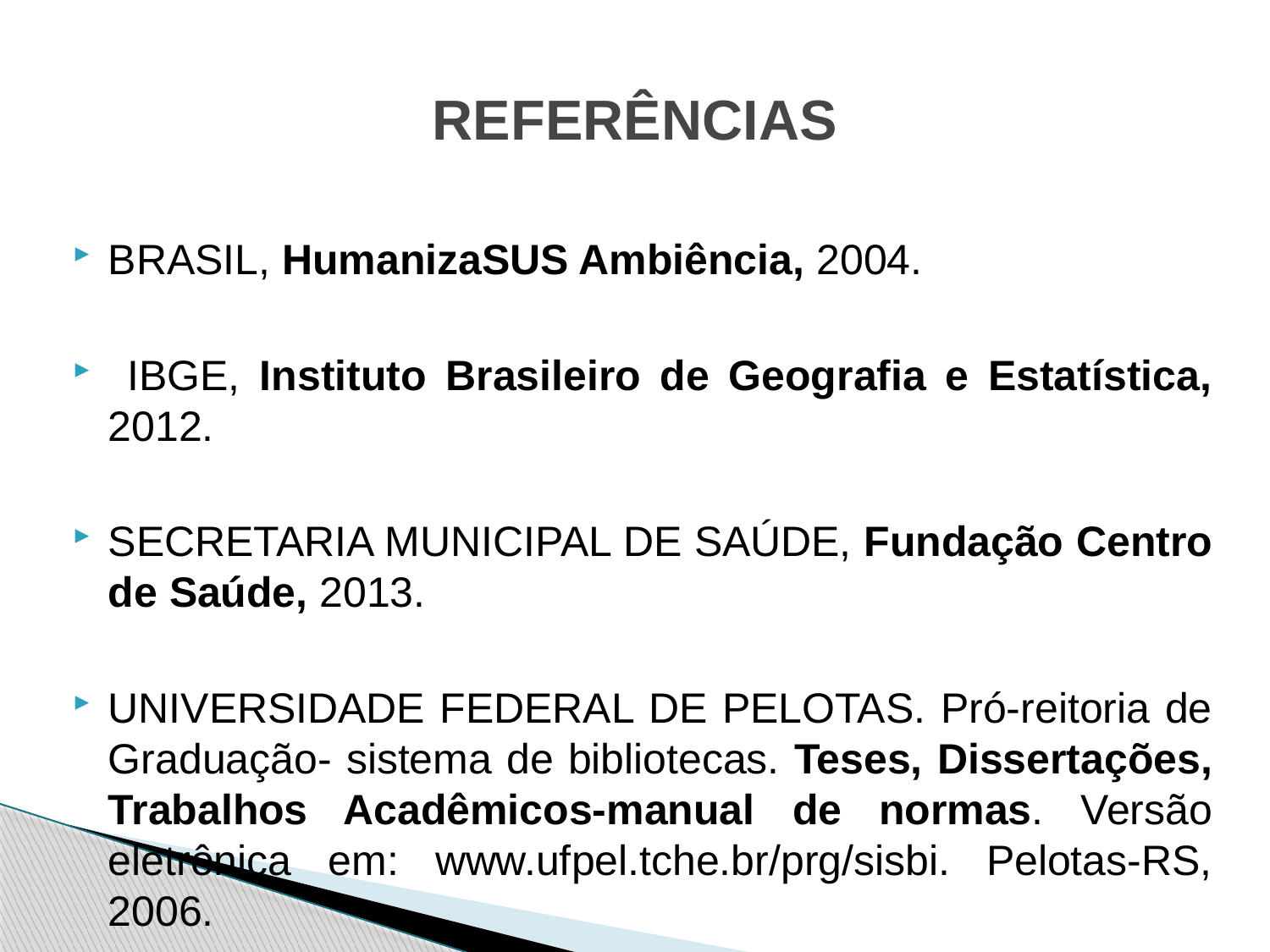

# REFERÊNCIAS
BRASIL, HumanizaSUS Ambiência, 2004.

 IBGE, Instituto Brasileiro de Geografia e Estatística, 2012.

SECRETARIA MUNICIPAL DE SAÚDE, Fundação Centro de Saúde, 2013.

UNIVERSIDADE FEDERAL DE PELOTAS. Pró-reitoria de Graduação- sistema de bibliotecas. Teses, Dissertações, Trabalhos Acadêmicos-manual de normas. Versão eletrônica em: www.ufpel.tche.br/prg/sisbi. Pelotas-RS, 2006.